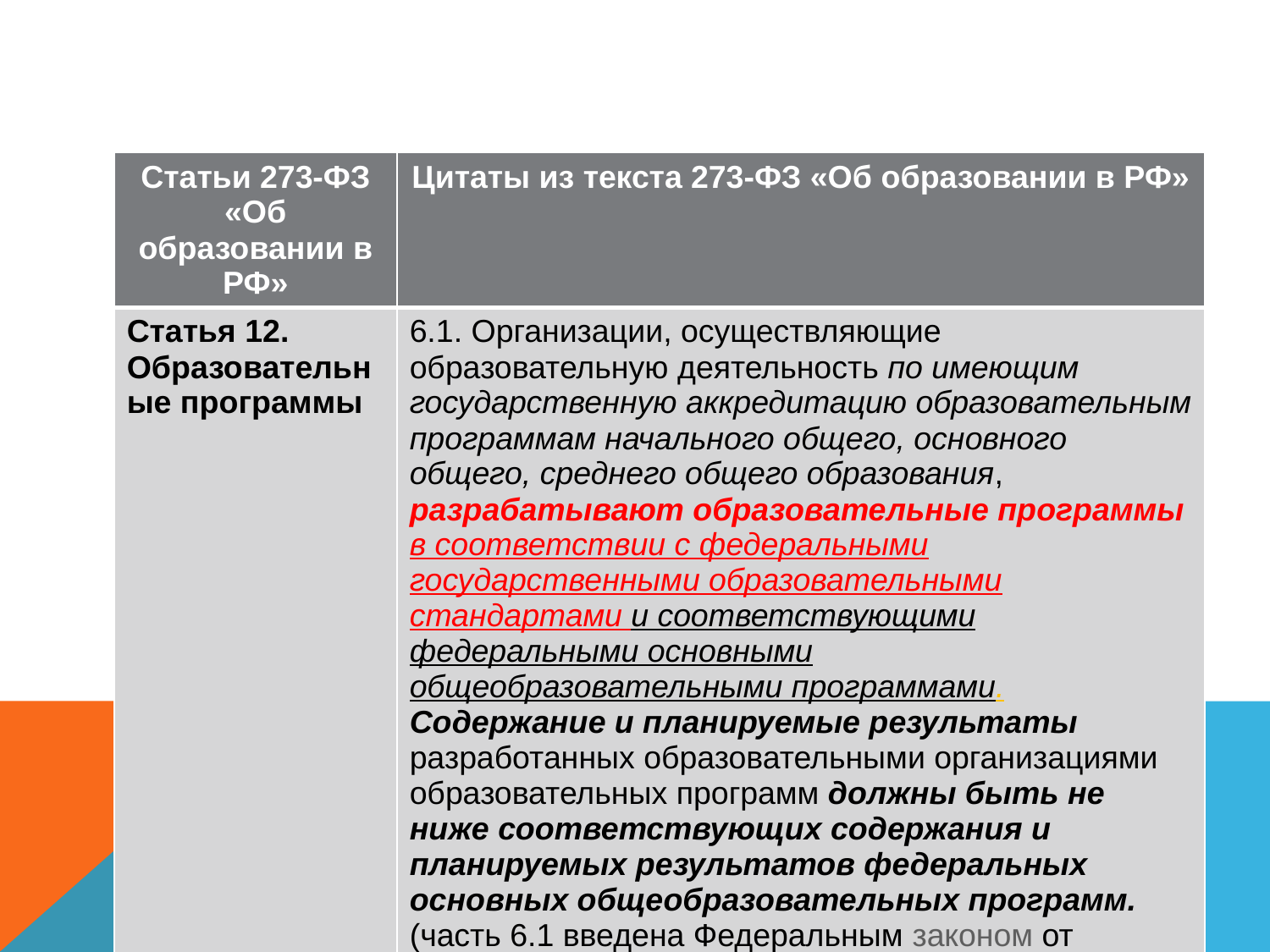

#
| Статьи 273-ФЗ «Об образовании в РФ» | Цитаты из текста 273-ФЗ «Об образовании в РФ» |
| --- | --- |
| Статья 12. Образовательные программы | 6.1. Организации, осуществляющие образовательную деятельность по имеющим государственную аккредитацию образовательным программам начального общего, основного общего, среднего общего образования, разрабатывают образовательные программы в соответствии с федеральными государственными образовательными стандартами и соответствующими федеральными основными общеобразовательными программами. Содержание и планируемые результаты разработанных образовательными организациями образовательных программ должны быть не ниже соответствующих содержания и планируемых результатов федеральных основных общеобразовательных программ. (часть 6.1 введена Федеральным законом от 24.09.2022 N 371-ФЗ) |
|  |  |